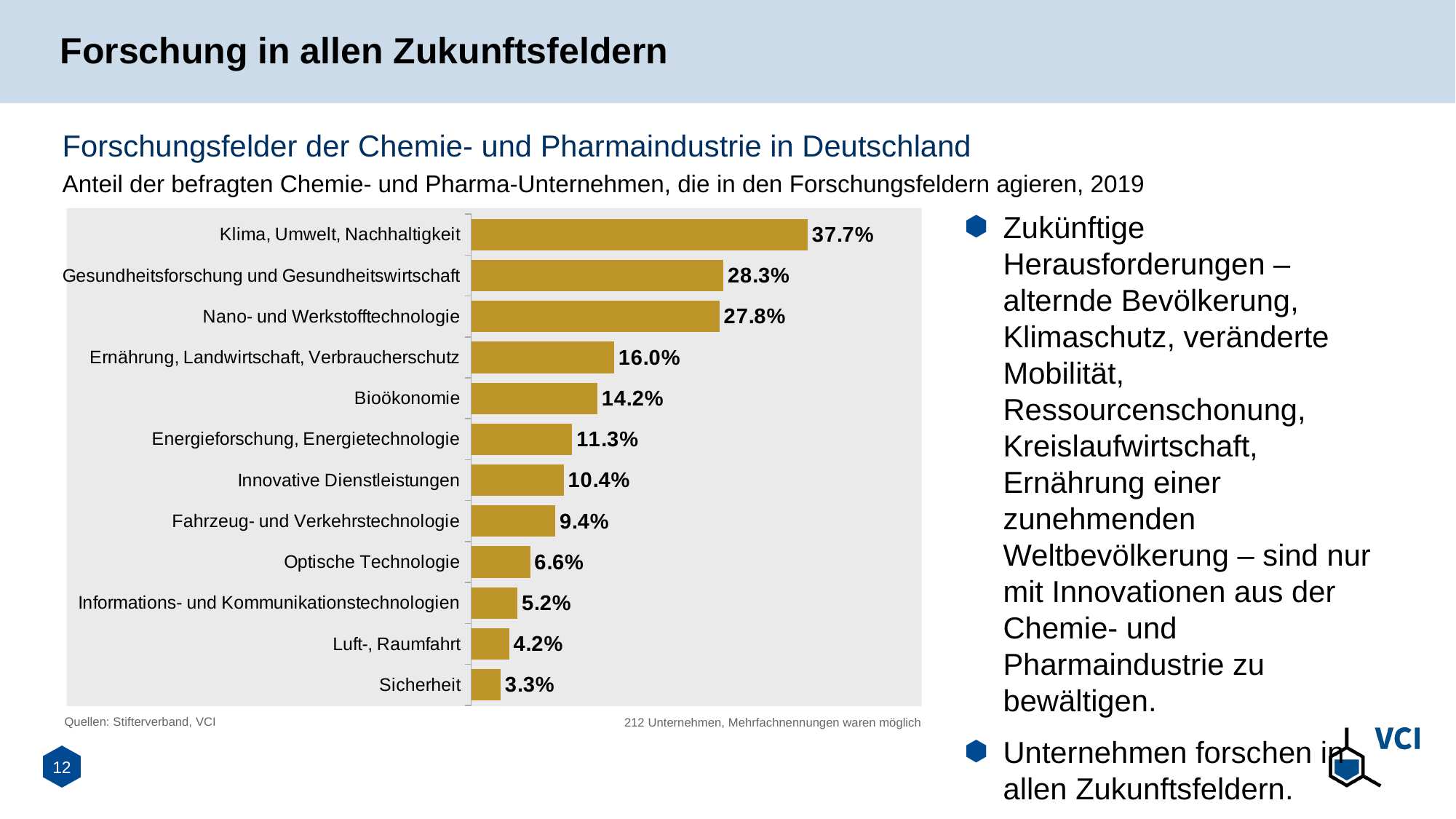

# Forschung in allen Zukunftsfeldern
Forschungsfelder der Chemie- und Pharmaindustrie in Deutschland
Anteil der befragten Chemie- und Pharma-Unternehmen, die in den Forschungsfeldern agieren, 2019
Zukünftige Herausforderungen – alternde Bevölkerung, Klimaschutz, veränderte Mobilität, Ressourcenschonung, Kreislaufwirtschaft, Ernährung einer zunehmenden Weltbevölkerung – sind nur mit Innovationen aus der Chemie- und Pharmaindustrie zu bewältigen.
Unternehmen forschen in allen Zukunftsfeldern.

### Chart

| Category |  |
|---|---|
| Sicherheit | 0.0330188679245283 |
| Luft-, Raumfahrt | 0.04245283018867924 |
| Informations- und Kommunikationstechnologien | 0.05188679245283019 |
| Optische Technologie | 0.0660377358490566 |
| Fahrzeug- und Verkehrstechnologie | 0.09433962264150944 |
| Innovative Dienstleistungen | 0.10377358490566038 |
| Energieforschung, Energietechnologie | 0.11320754716981132 |
| Bioökonomie | 0.14150943396226415 |
| Ernährung, Landwirtschaft, Verbraucherschutz | 0.16037735849056603 |
| Nano- und Werkstofftechnologie | 0.2783018867924528 |
| Gesundheitsforschung und Gesundheitswirtschaft | 0.2830188679245283 |
| Klima, Umwelt, Nachhaltigkeit | 0.37735849056603776 |
Quellen: Stifterverband, VCI

212 Unternehmen, Mehrfachnennungen waren möglich

12